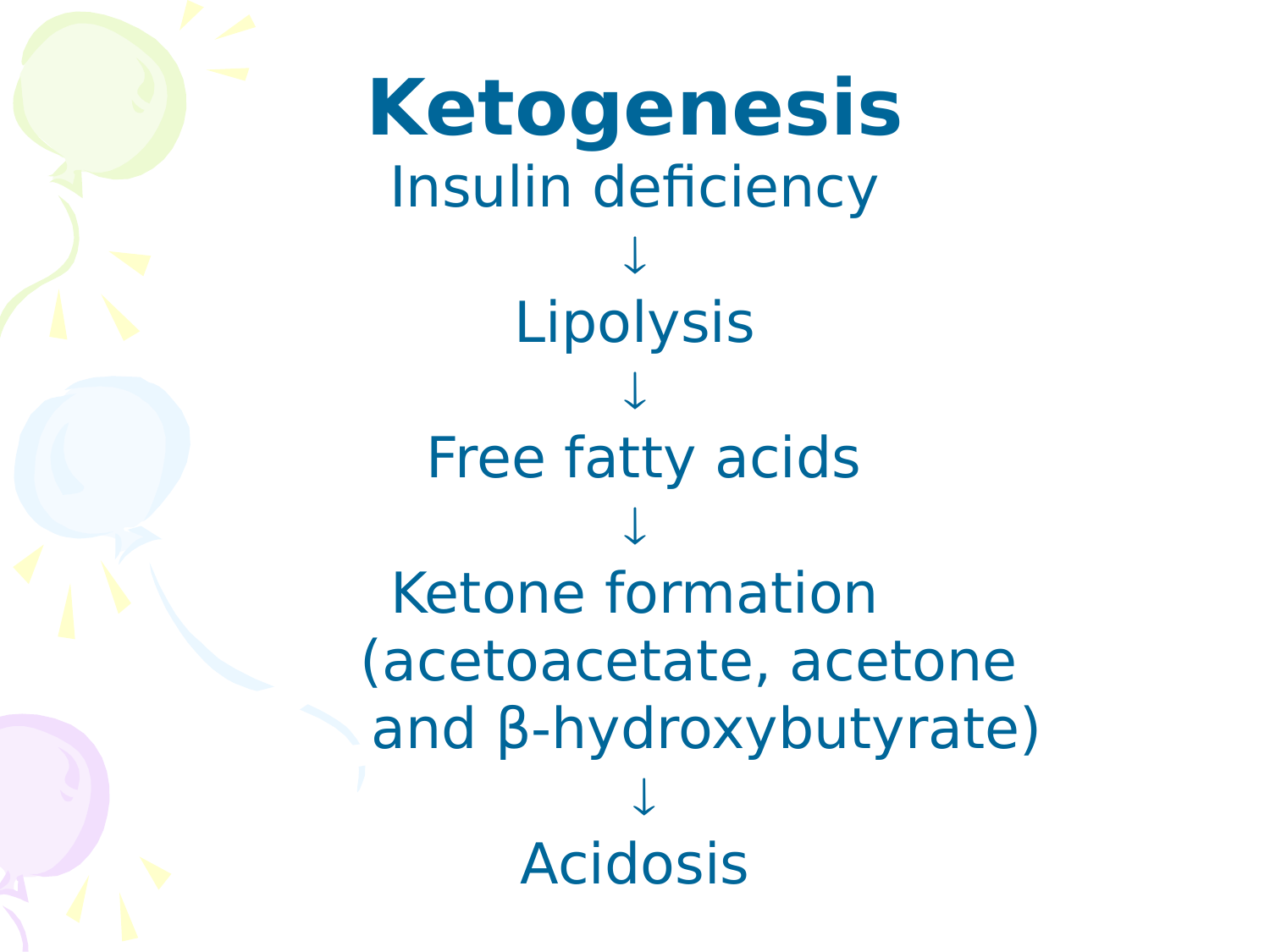

Ketogenesis
Insulin deficiency
↓
Lipolysis
↓
 Free fatty acids
↓
Ketone formation
       (acetoacetate, acetone
        and β-hydroxybutyrate)
 ↓
Acidosis